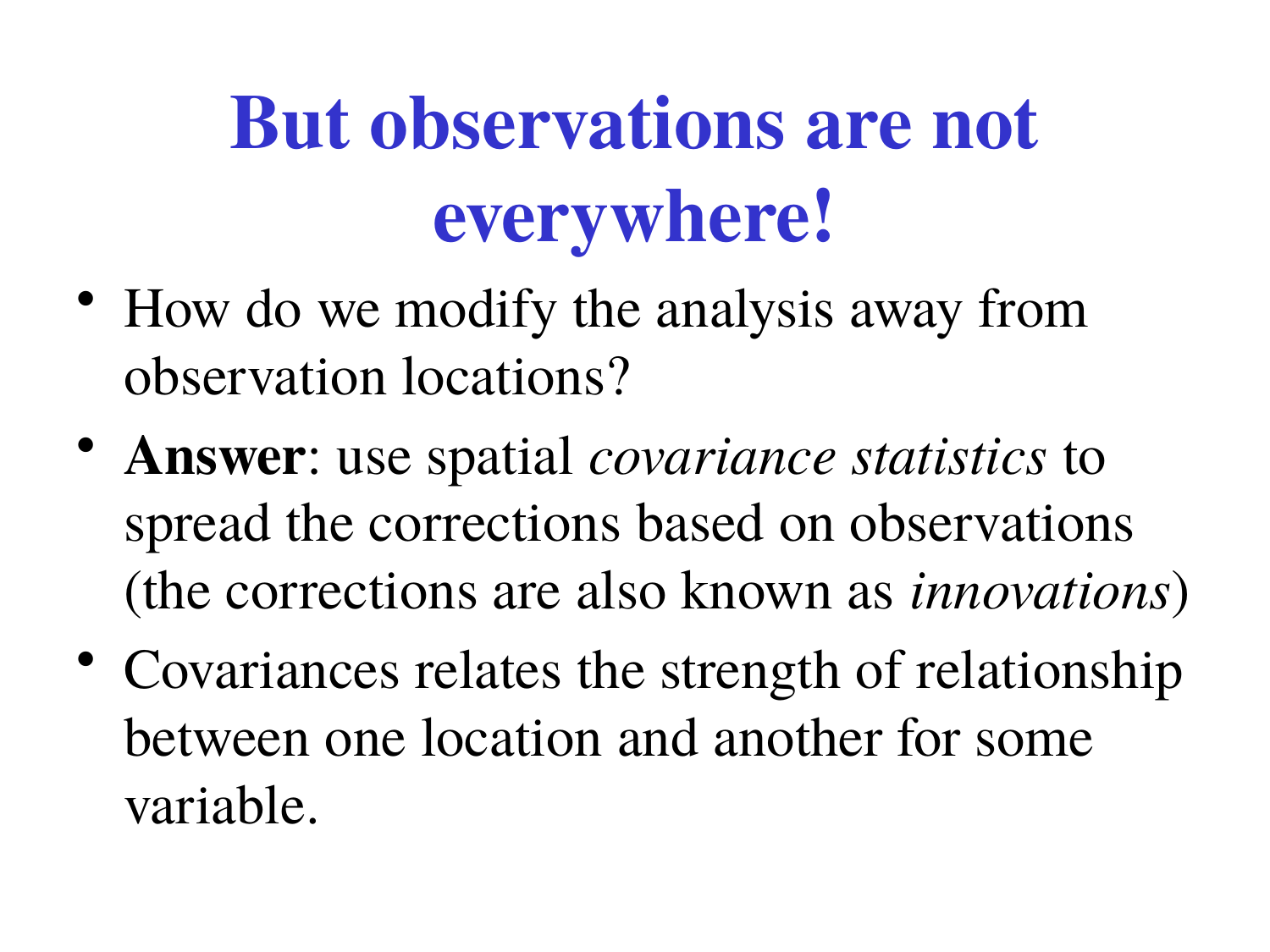

# But observations are not everywhere!
How do we modify the analysis away from observation locations?
Answer: use spatial covariance statistics to spread the corrections based on observations  (the corrections are also known as innovations)
Covariances relates the strength of relationship between one location and another for some variable.